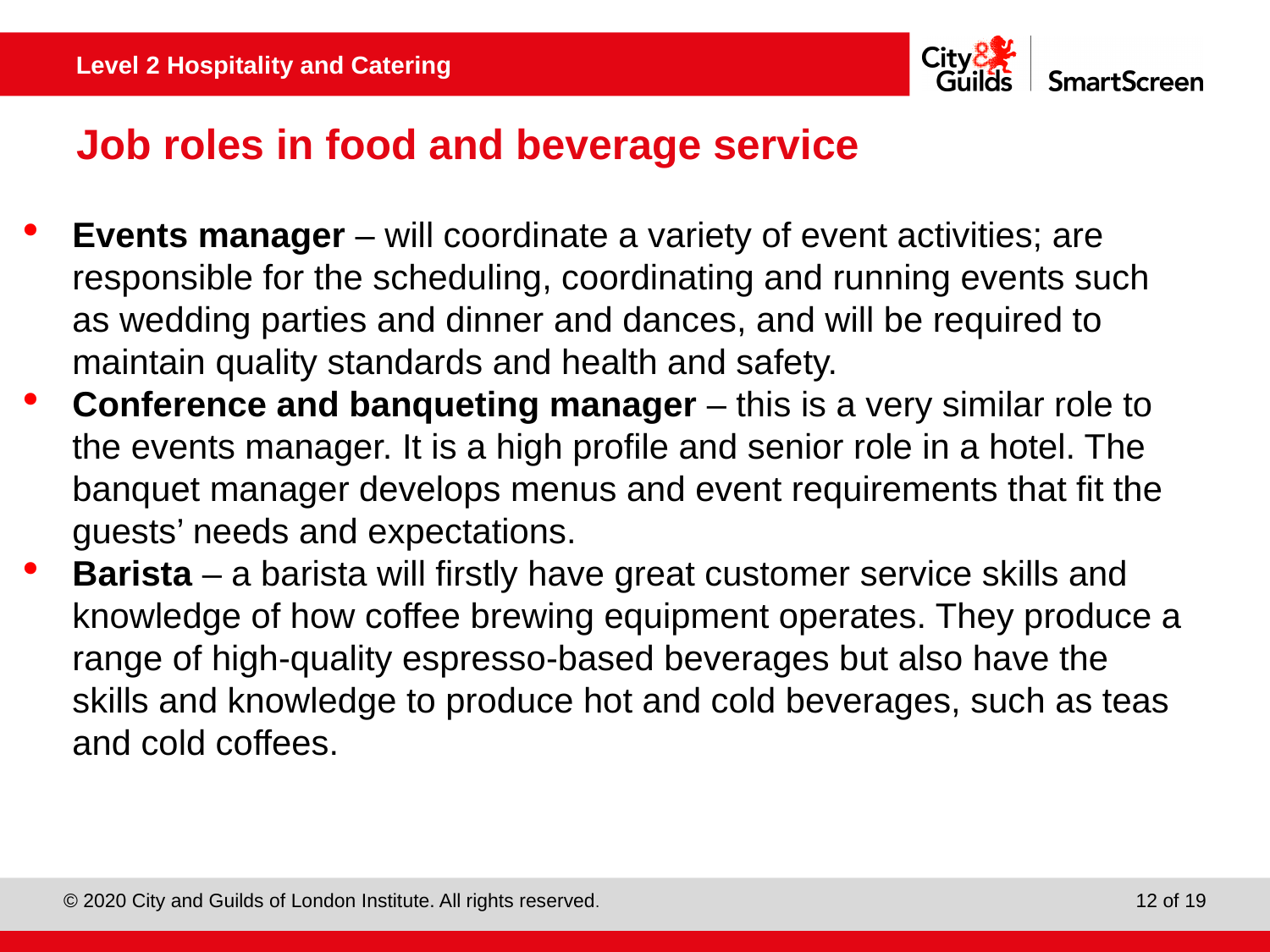

# Job roles in food and beverage service
Events manager – will coordinate a variety of event activities; are responsible for the scheduling, coordinating and running events such as wedding parties and dinner and dances, and will be required to maintain quality standards and health and safety.
Conference and banqueting manager – this is a very similar role to the events manager. It is a high profile and senior role in a hotel. The banquet manager develops menus and event requirements that fit the guests’ needs and expectations.
Barista – a barista will firstly have great customer service skills and knowledge of how coffee brewing equipment operates. They produce a range of high-quality espresso-based beverages but also have the skills and knowledge to produce hot and cold beverages, such as teas and cold coffees.